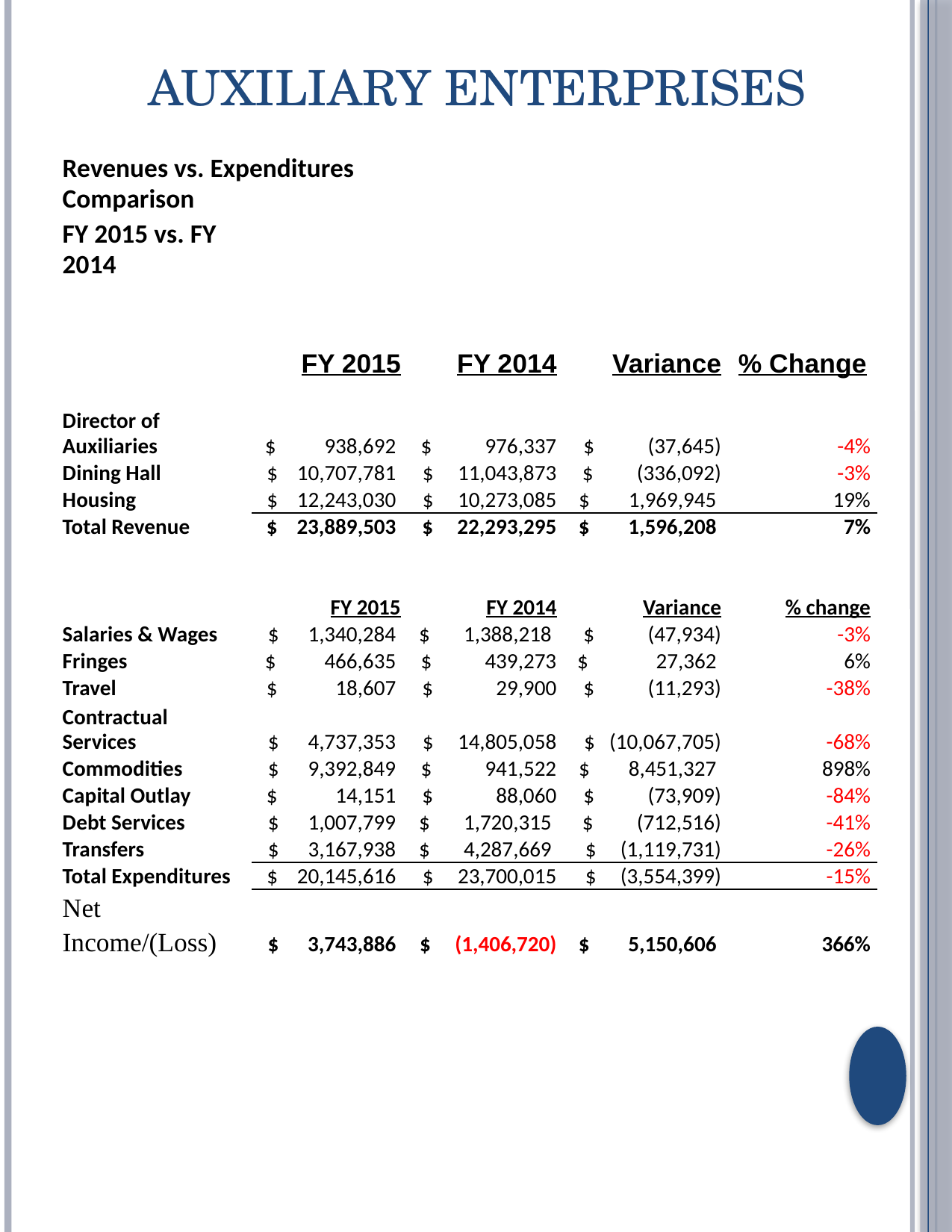

# Auxiliary Enterprises
| Revenues vs. Expenditures Comparison |  |  |  |  |
| --- | --- | --- | --- | --- |
| FY 2015 vs. FY 2014 |  |  |  |  |
|  | FY 2015 | FY 2014 | Variance | % Change |
|  |  |  |  |  |
| Director of Auxiliaries | $ 938,692 | $ 976,337 | $ (37,645) | -4% |
| Dining Hall | $ 10,707,781 | $ 11,043,873 | $ (336,092) | -3% |
| Housing | $ 12,243,030 | $ 10,273,085 | $ 1,969,945 | 19% |
| Total Revenue | $ 23,889,503 | $ 22,293,295 | $ 1,596,208 | 7% |
|  |  |  |  |  |
|  | FY 2015 | FY 2014 | Variance | % change |
| Salaries & Wages | $ 1,340,284 | $ 1,388,218 | $ (47,934) | -3% |
| Fringes | $ 466,635 | $ 439,273 | $ 27,362 | 6% |
| Travel | $ 18,607 | $ 29,900 | $ (11,293) | -38% |
| Contractual Services | $ 4,737,353 | $ 14,805,058 | $ (10,067,705) | -68% |
| Commodities | $ 9,392,849 | $ 941,522 | $ 8,451,327 | 898% |
| Capital Outlay | $ 14,151 | $ 88,060 | $ (73,909) | -84% |
| Debt Services | $ 1,007,799 | $ 1,720,315 | $ (712,516) | -41% |
| Transfers | $ 3,167,938 | $ 4,287,669 | $ (1,119,731) | -26% |
| Total Expenditures | $ 20,145,616 | $ 23,700,015 | $ (3,554,399) | -15% |
| Net Income/(Loss) | $ 3,743,886 | $ (1,406,720) | $ 5,150,606 | 366% |